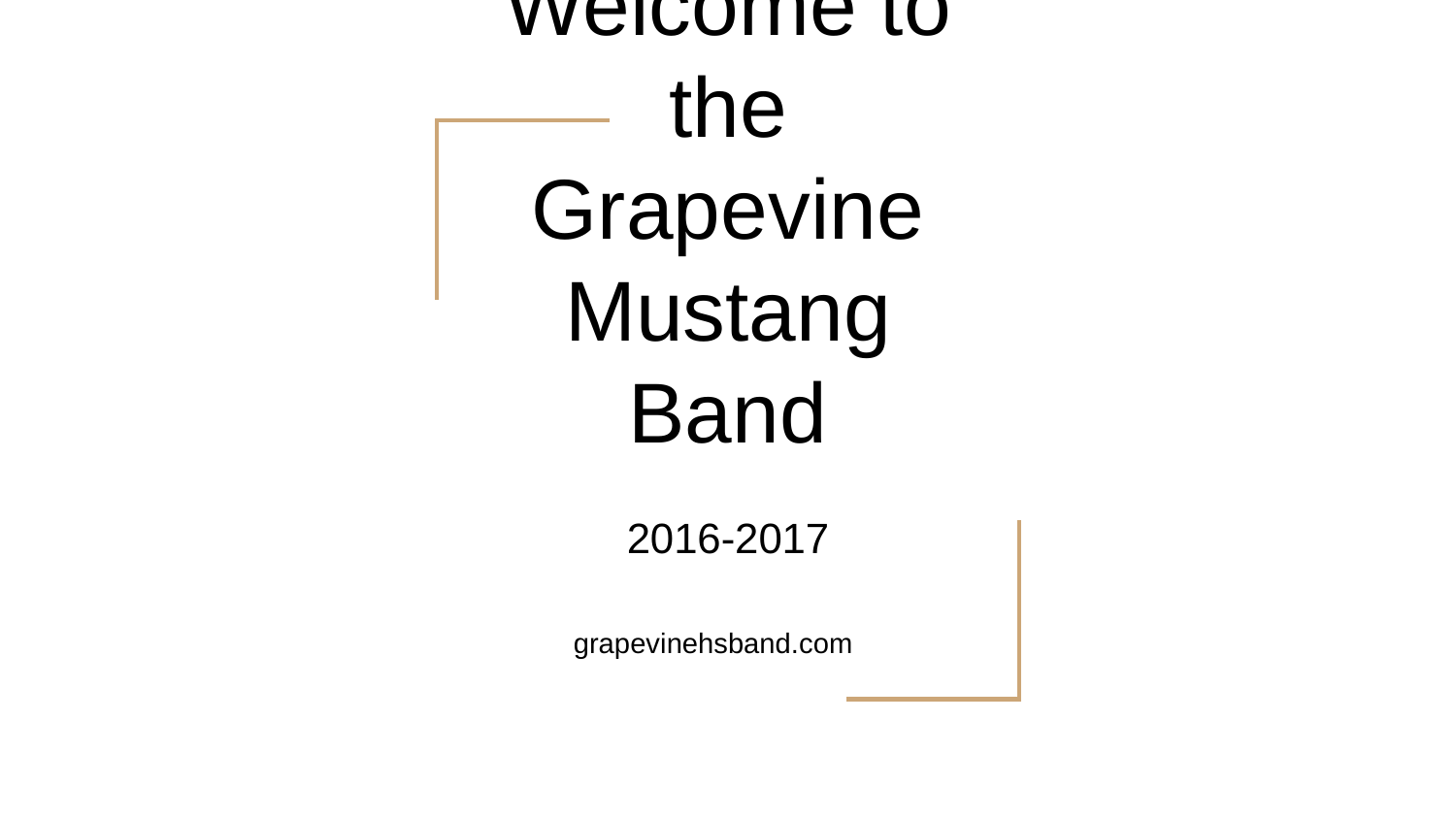

# Welcome to the Grapevine Mustang Band
2016-2017

grapevinehsband.com